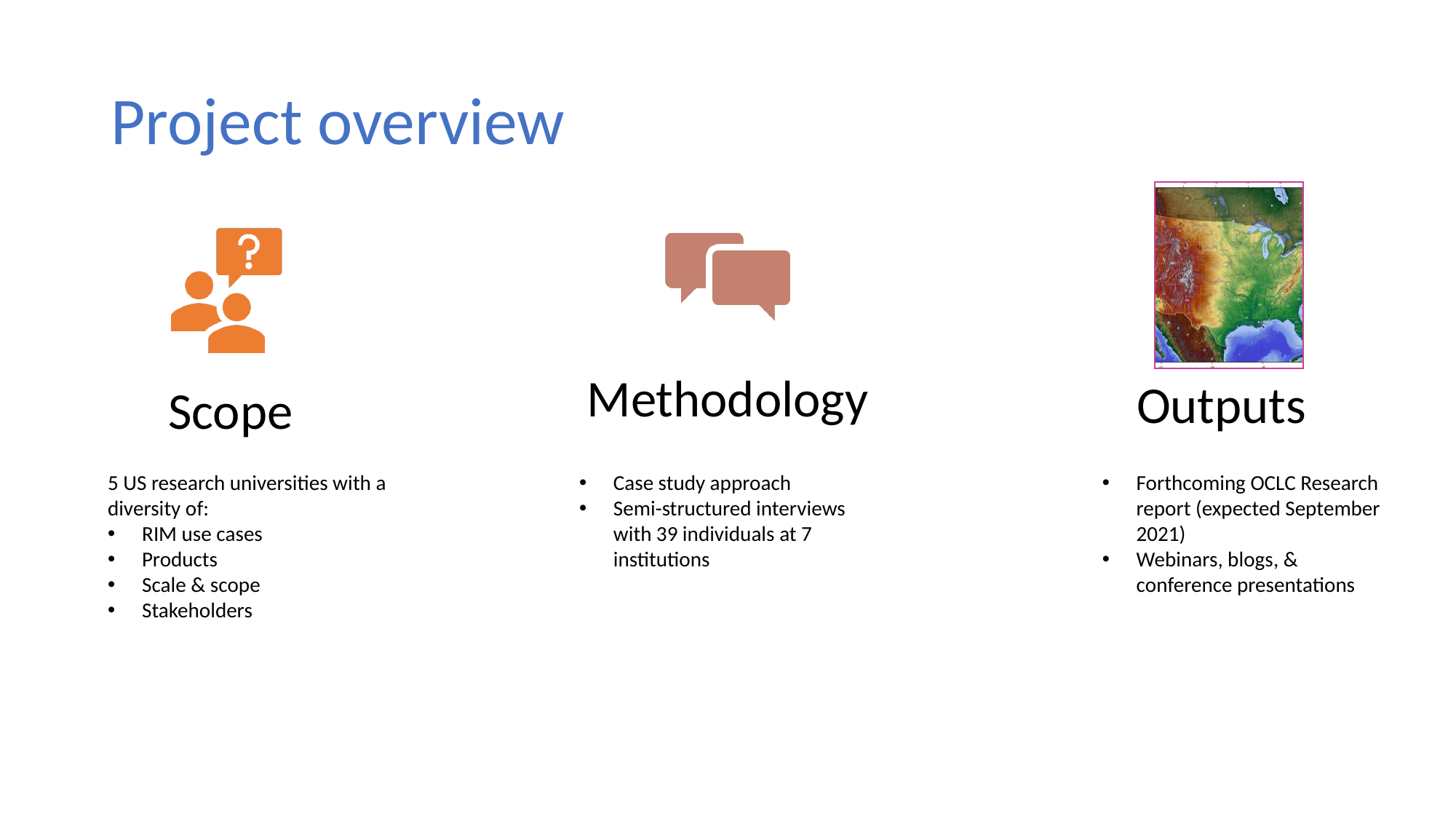

Scope
Methodology
Outputs
# Project overview
5 US research universities with a diversity of:
RIM use cases
Products
Scale & scope
Stakeholders
Case study approach
Semi-structured interviews with 39 individuals at 7 institutions
Forthcoming OCLC Research report (expected September 2021)
Webinars, blogs, & conference presentations